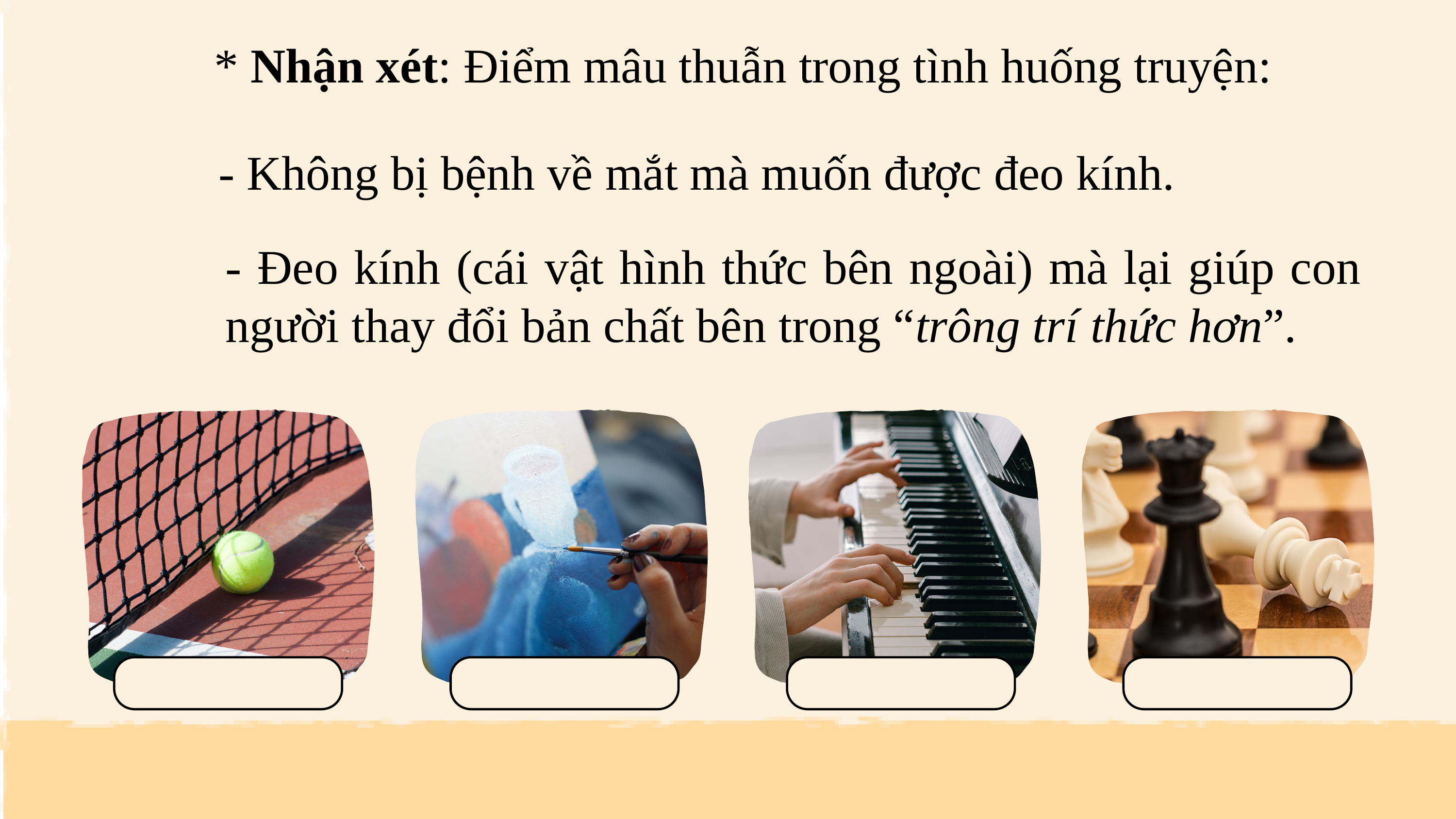

* Nhận xét: Điểm mâu thuẫn trong tình huống truyện:
- Không bị bệnh về mắt mà muốn được đeo kính.
- Đeo kính (cái vật hình thức bên ngoài) mà lại giúp con người thay đổi bản chất bên trong “trông trí thức hơn”.